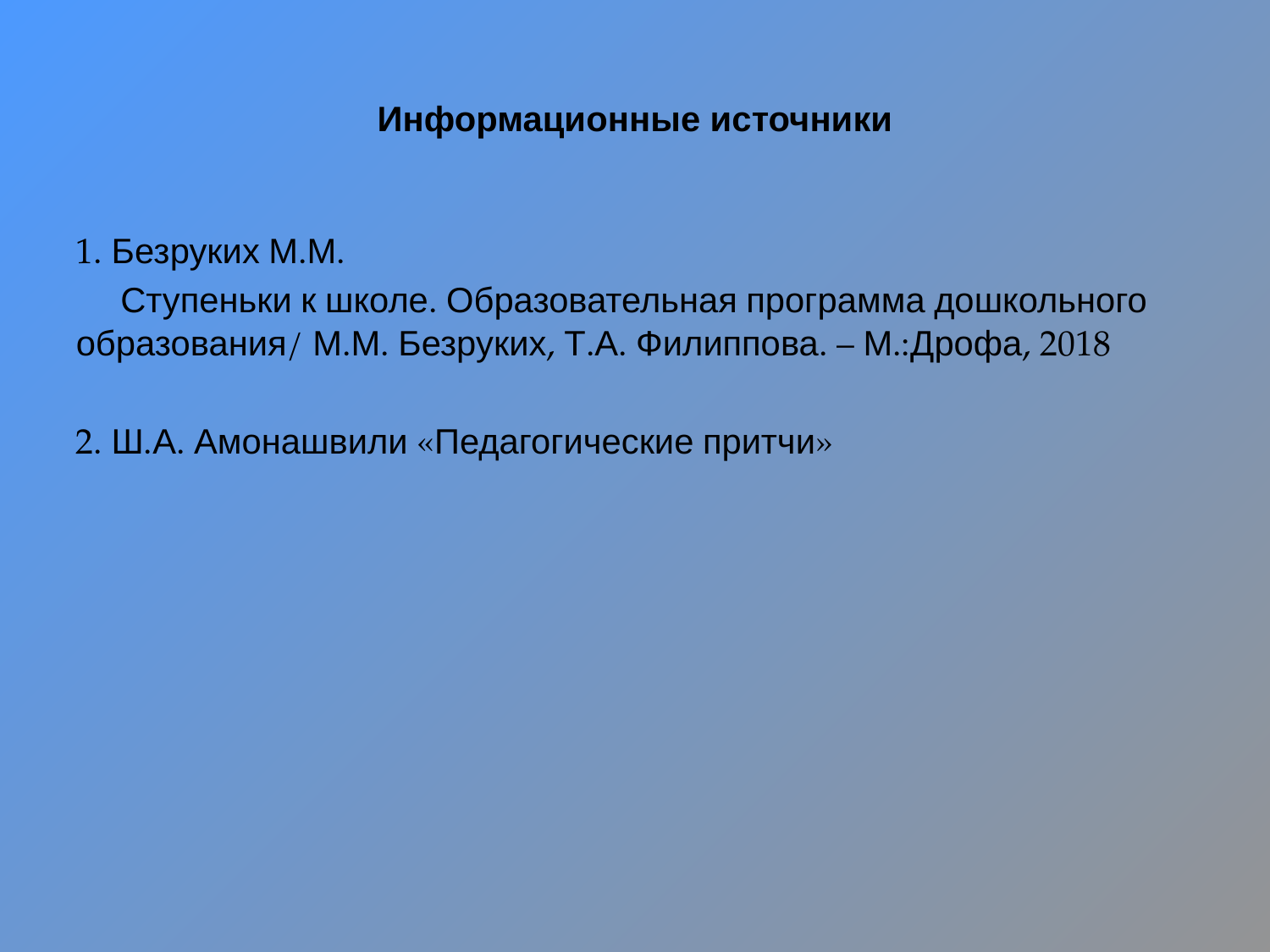

# Информационные источники
1. Безруких М.М.
     Ступеньки к школе. Образовательная программа дошкольного образования/ М.М. Безруких, Т.А. Филиппова. – М.:Дрофа, 2018

2. Ш.А. Амонашвили «Педагогические притчи»